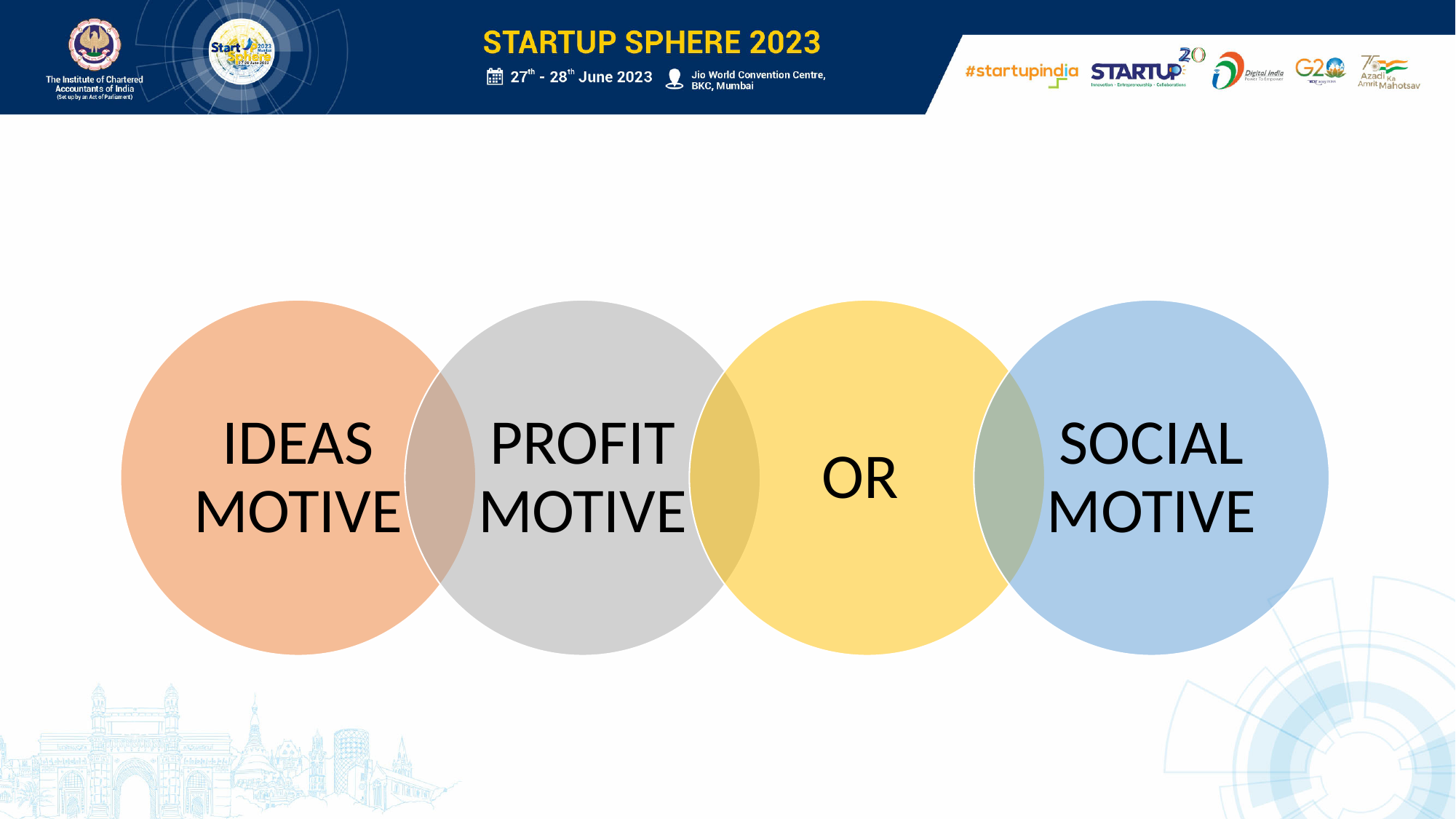

IDEAS MOTIVE
PROFIT MOTIVE
OR
SOCIAL MOTIVE